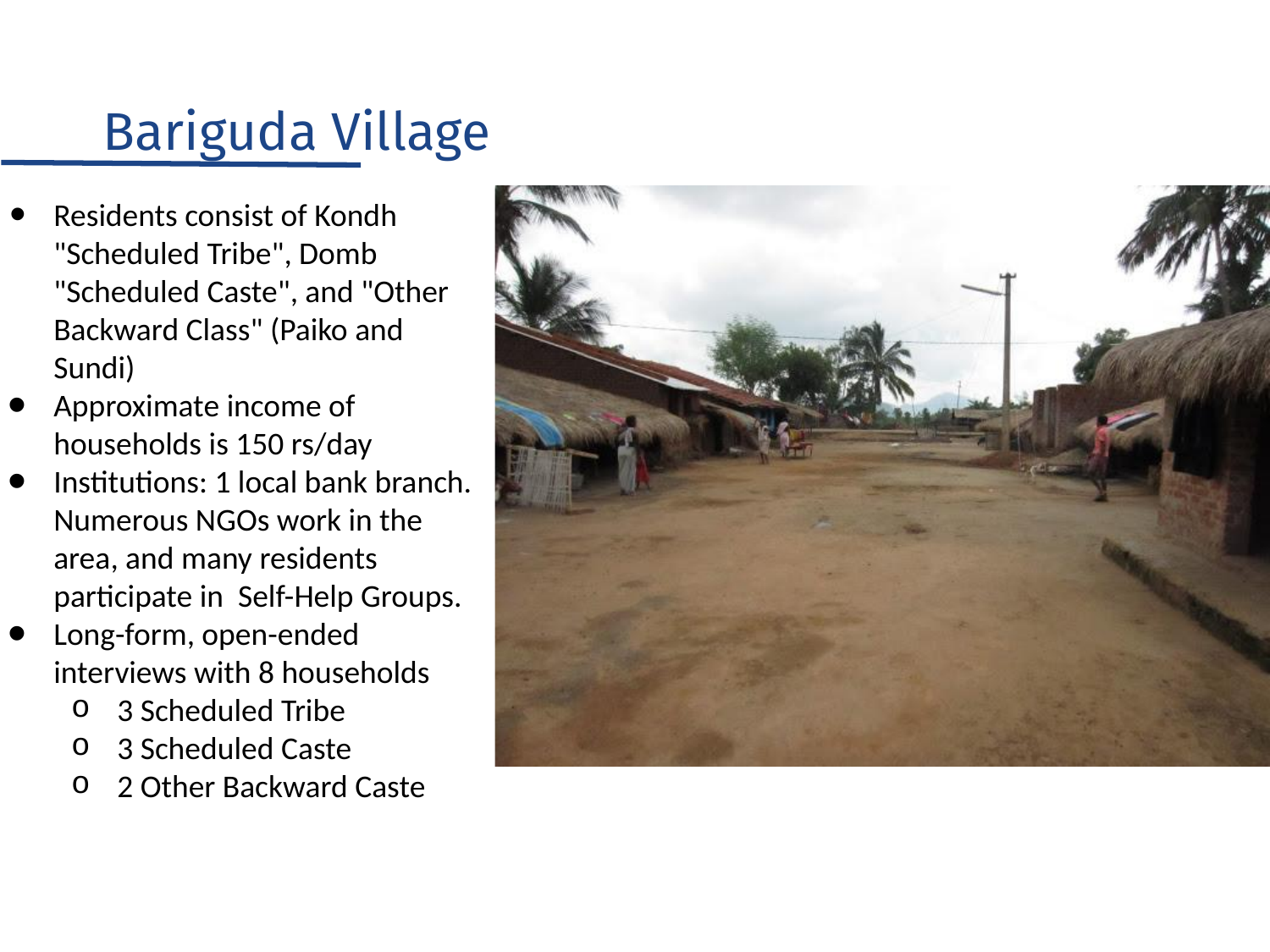

Bariguda Village

Residents consist of Kondh "Scheduled Tribe", Domb "Scheduled Caste", and "Other Backward Class" (Paiko and Sundi)
Approximate income of households is 150 rs/day
Institutions: 1 local bank branch. Numerous NGOs work in the area, and many residents participate in  Self-Help Groups.
Long-form, open-ended  interviews with 8 households
3 Scheduled Tribe
3 Scheduled Caste
2 Other Backward Caste